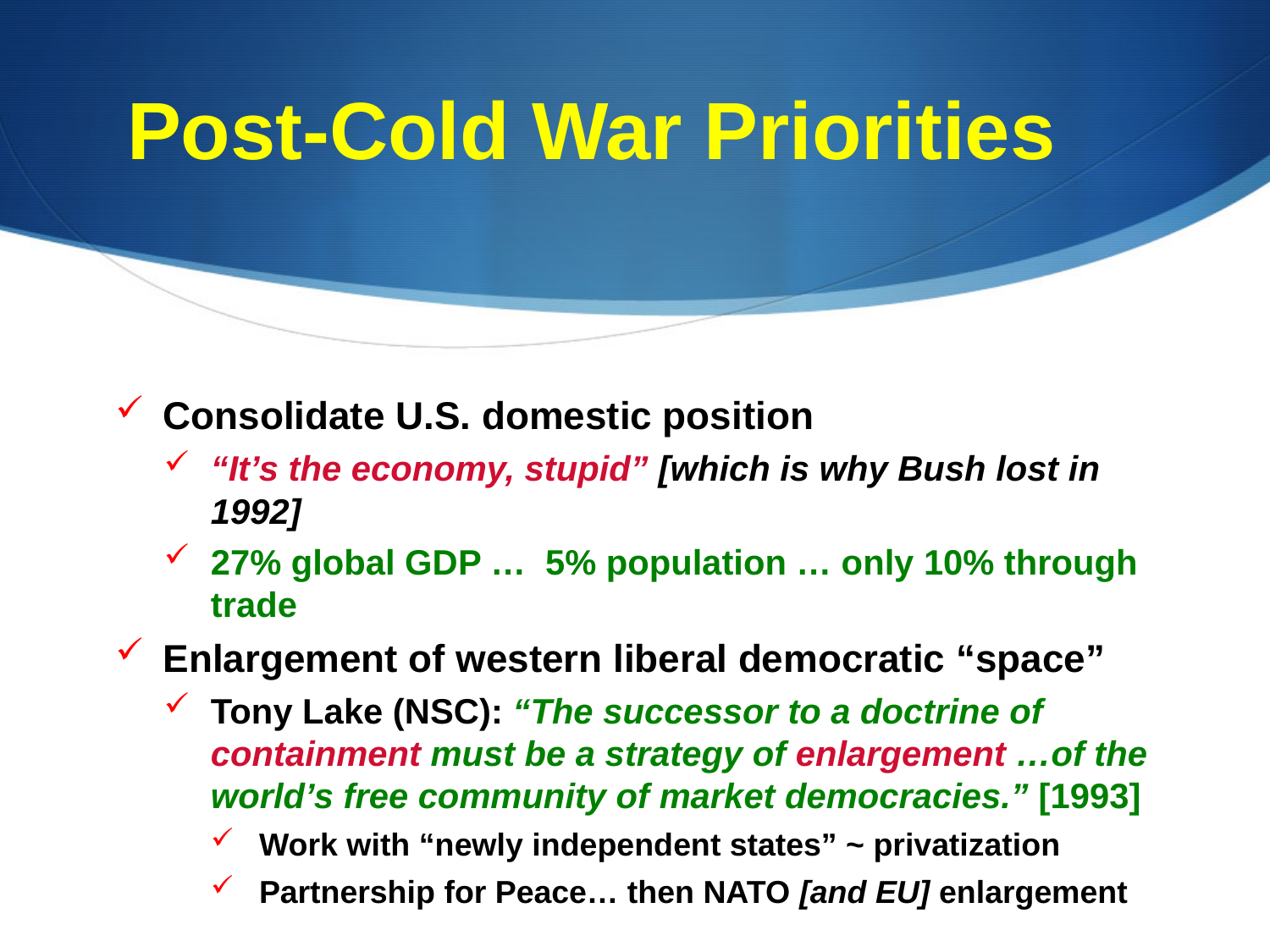

# Post-Cold War Priorities
Consolidate U.S. domestic position
“It’s the economy, stupid” [which is why Bush lost in 1992]
27% global GDP …  5% population … only 10% through trade
Enlargement of western liberal democratic “space”
Tony Lake (NSC): “The successor to a doctrine of containment must be a strategy of enlargement …of the world’s free community of market democracies.” [1993]
Work with “newly independent states” ~ privatization
Partnership for Peace… then NATO [and EU] enlargement